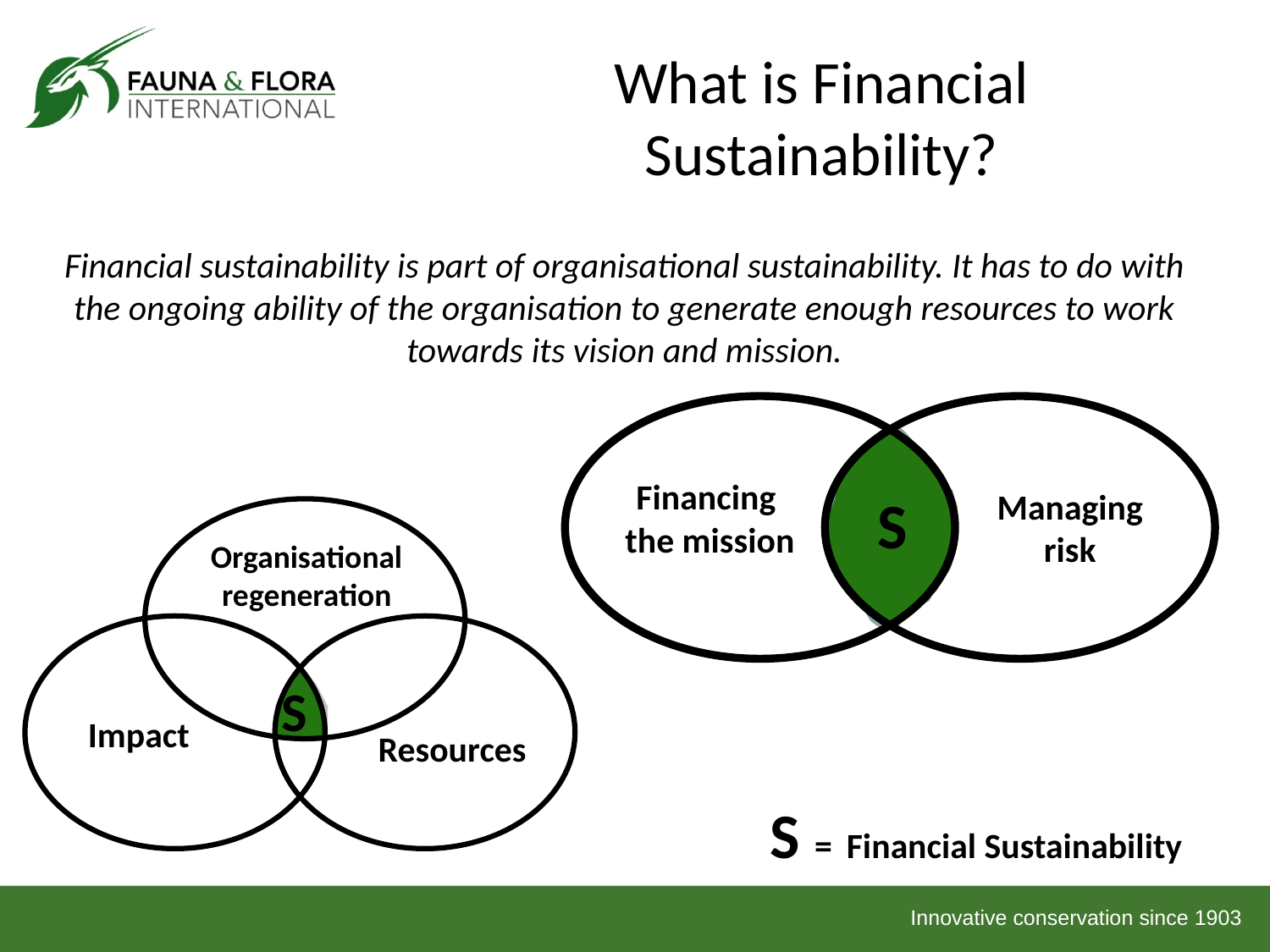

# What is Financial Sustainability?
Financial sustainability is part of organisational sustainability. It has to do with the ongoing ability of the organisation to generate enough resources to work towards its vision and mission.

Financing
the mission
Managing risk
S

Organisational regeneration

S
Impact
Resources
S = Financial Sustainability